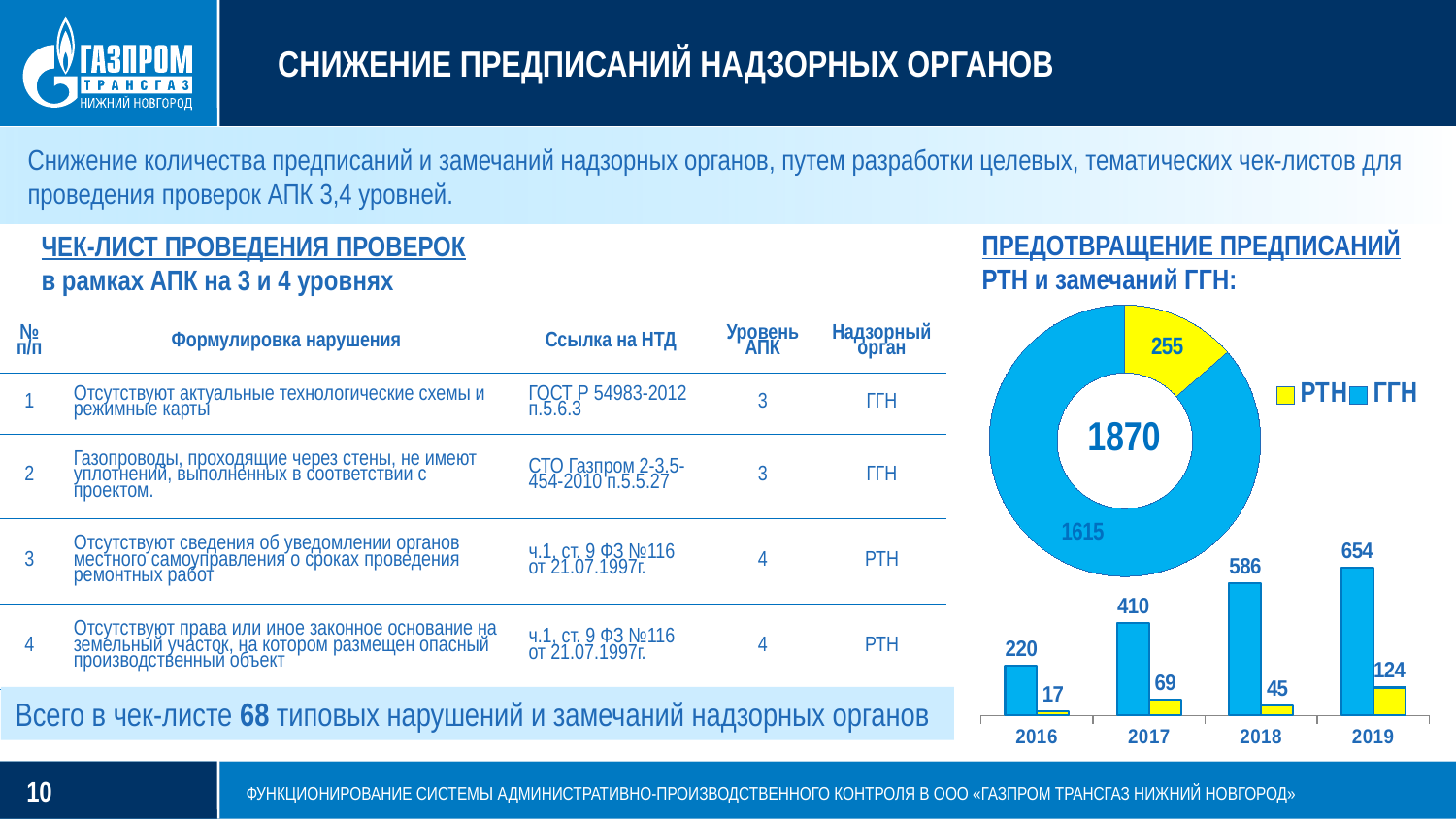

# СНИЖЕНИЕ ПРЕДПИСАНИЙ НАДЗОРНЫХ ОРГАНОВ
Снижение количества предписаний и замечаний надзорных органов, путем разработки целевых, тематических чек-листов для проведения проверок АПК 3,4 уровней.
ЧЕК-ЛИСТ ПРОВЕДЕНИЯ ПРОВЕРОК
в рамках АПК на 3 и 4 уровнях
ПРЕДОТВРАЩЕНИЕ ПРЕДПИСАНИЙ РТН и замечаний ГГН:

### Chart

| Category | Продажи |
|---|---|
| РТН | 255.0 |
| ГГН | 1615.0 |
| № п/п | Формулировка нарушения | Ссылка на НТД | Уровень АПК | Надзорный орган |
| --- | --- | --- | --- | --- |
| 1 | Отсутствуют актуальные технологические схемы и режимные карты | ГОСТ Р 54983-2012 п.5.6.3 | 3 | ГГН |
| 2 | Газопроводы, проходящие через стены, не имеют уплотнений, выполненных в соответствии с проектом. | СТО Газпром 2-3.5-454-2010 п.5.5.27 | 3 | ГГН |
| 3 | Отсутствуют сведения об уведомлении органов местного самоуправления о сроках проведения ремонтных работ | ч.1, ст. 9 ФЗ №116 от 21.07.1997г. | 4 | РТН |
| 4 | Отсутствуют права или иное законное основание на земельный участок, на котором размещен опасный производственный объект | ч.1, ст. 9 ФЗ №116 от 21.07.1997г. | 4 | РТН |

### Chart

| Category | Ряд 1 | Ряд 2 |
|---|---|---|
| 2016 | 220.0 | 17.0 |
| 2017 | 410.0 | 69.0 |
| 2018 | 586.0 | 45.0 |
| 2019 | 654.0 | 124.0 |
Всего в чек-листе 68 типовых нарушений и замечаний надзорных органов
ФУНКЦИОНИРОВАНИЕ СИСТЕМЫ АДМИНИСТРАТИВНО-ПРОИЗВОДСТВЕННОГО КОНТРОЛЯ В ООО «ГАЗПРОМ ТРАНСГАЗ НИЖНИЙ НОВГОРОД»